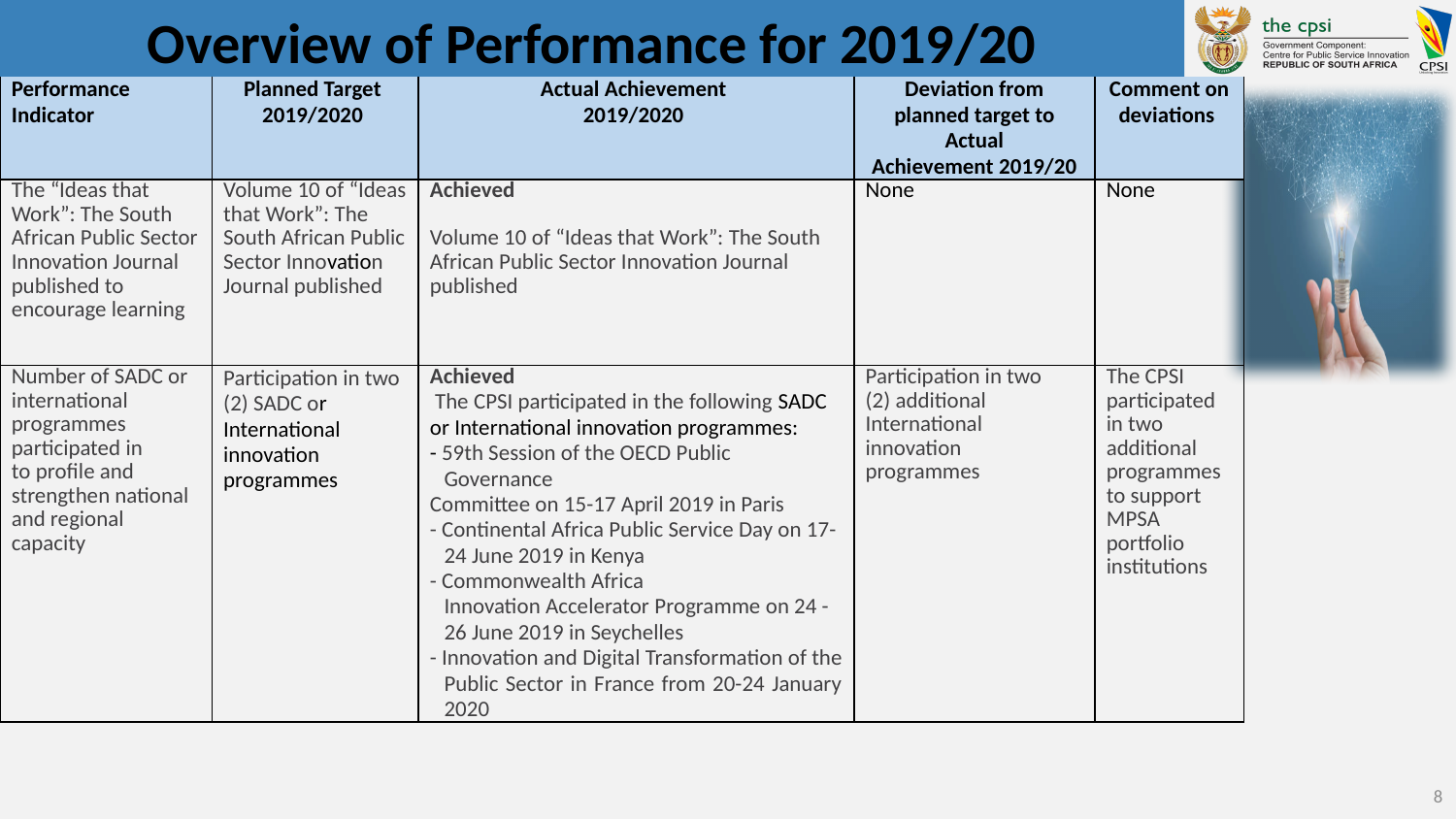

# Overview of Performance for 2019/20
| Performance Indicator | Planned Target  2019/2020 | Actual Achievement  2019/2020 | Deviation from planned target to Actual Achievement 2019/20 | Comment on deviations |
| --- | --- | --- | --- | --- |
| The “Ideas that Work”: The South African Public Sector Innovation Journal published to encourage learning | Volume 10 of “Ideas that Work”: The South African Public Sector Innovation Journal published | Achieved   Volume 10 of “Ideas that Work”: The South African Public Sector Innovation Journal published | None | None |
| Number of SADC or international programmes participated in to profile and strengthen national and regional capacity | Participation in two (2) SADC or International innovation programmes | Achieved  The CPSI participated in the following SADC or International innovation programmes:  - 59th Session of the OECD Public Governance Committee on 15-17 April 2019 in Paris - Continental Africa Public Service Day on 17-24 June 2019 in Kenya  - Commonwealth Africa Innovation Accelerator Programme on 24 - 26 June 2019 in Seychelles   - Innovation and Digital Transformation of the Public Sector in France from 20-24 January 2020 | Participation in two (2) additional International innovation programmes | The CPSI participated in two additional programmes to support MPSA portfolio institutions |
8